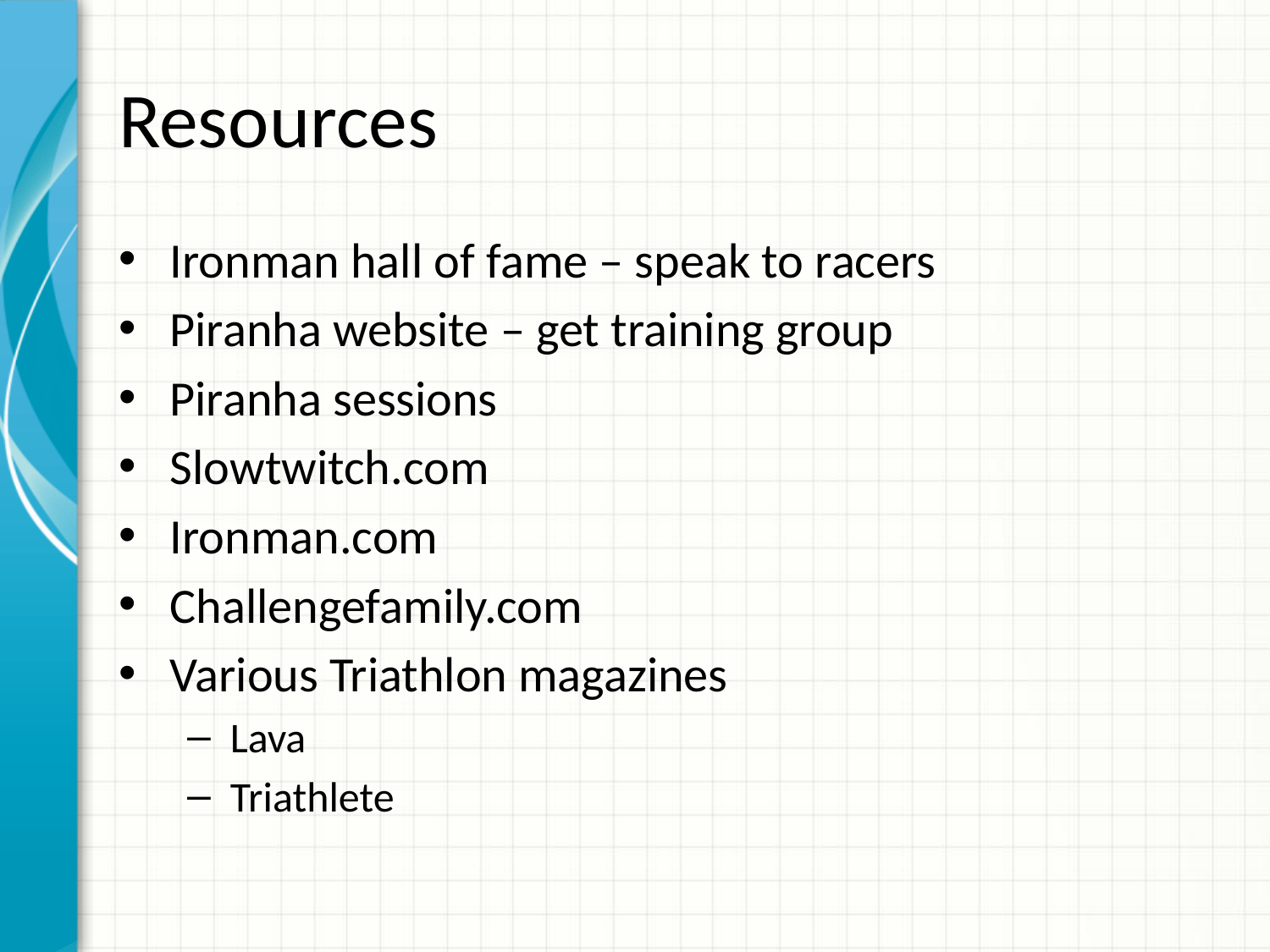

# Resources
Ironman hall of fame – speak to racers
Piranha website – get training group
Piranha sessions
Slowtwitch.com
Ironman.com
Challengefamily.com
Various Triathlon magazines
Lava
Triathlete